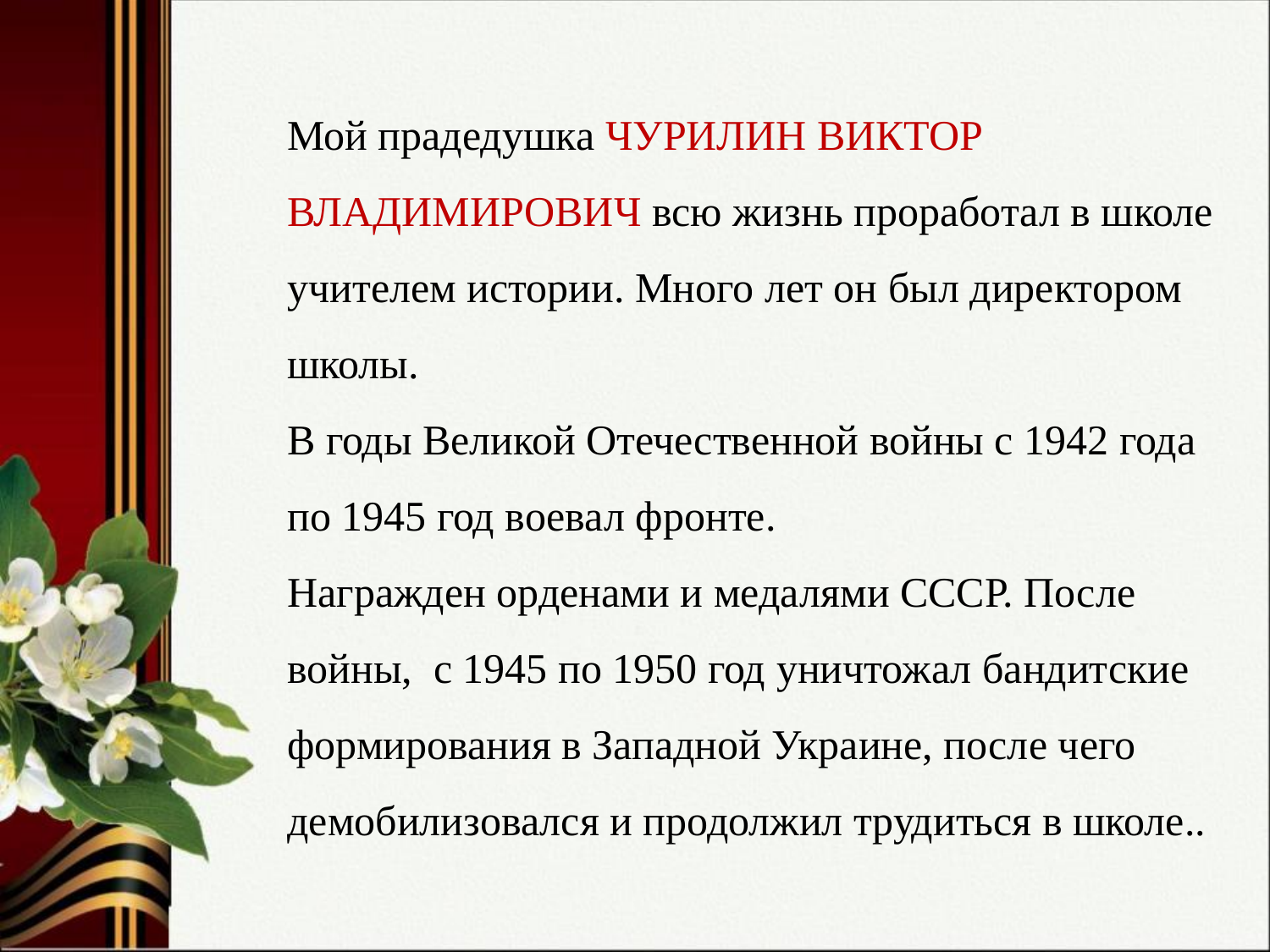

Мой прадедушка ЧУРИЛИН ВИКТОР ВЛАДИМИРОВИЧ всю жизнь проработал в школе учителем истории. Много лет он был директором школы.
В годы Великой Отечественной войны с 1942 года
по 1945 год воевал фронте.
Награжден орденами и медалями СССР. После войны,  с 1945 по 1950 год уничтожал бандитские формирования в Западной Украине, после чего демобилизовался и продолжил трудиться в школе..